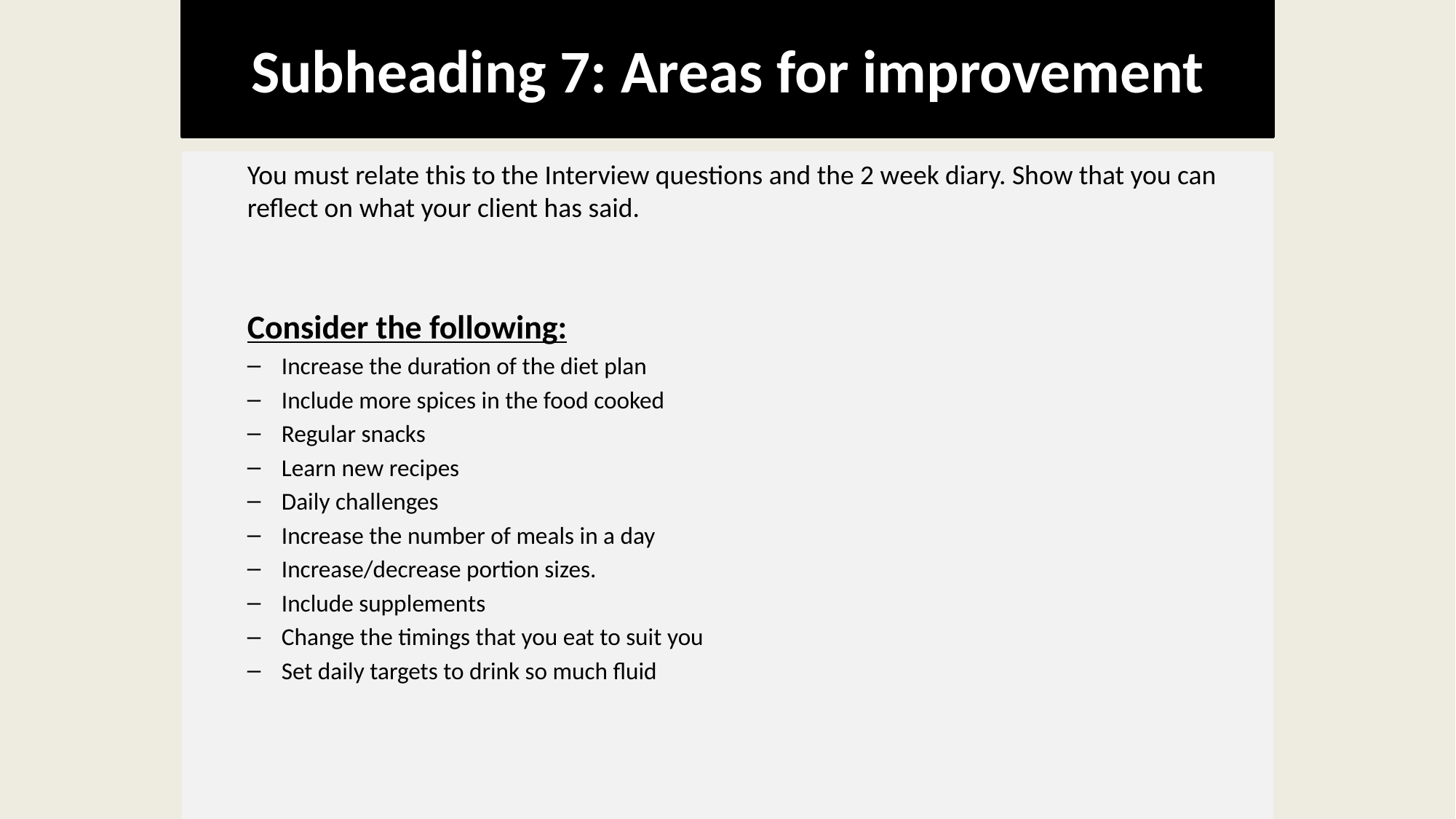

# Subheading 7: Areas for improvement
You must relate this to the Interview questions and the 2 week diary. Show that you can reflect on what your client has said.

Consider the following:
Increase the duration of the diet plan
Include more spices in the food cooked
Regular snacks
Learn new recipes
Daily challenges
Increase the number of meals in a day
Increase/decrease portion sizes.
Include supplements
Change the timings that you eat to suit you
Set daily targets to drink so much fluid